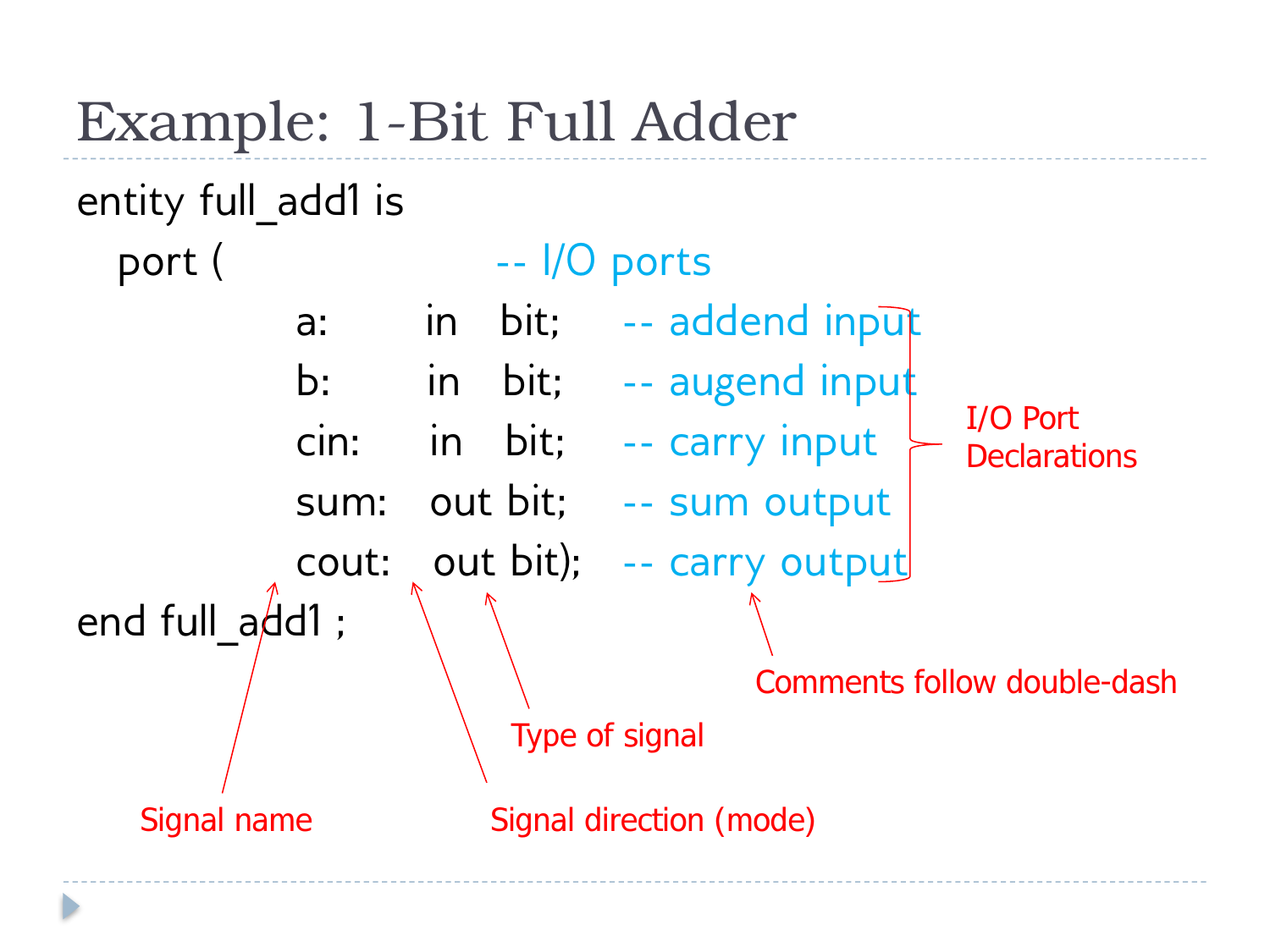

# Example: 1-Bit Full Adder
entity full_add1 is
   port (			-- I/O ports
		    a:       in   bit;	-- addend input
		    b:       in   bit;	-- augend input
		    cin:     in   bit;	-- carry input
		    sum:   out bit;	-- sum output
		    cout:   out bit);	-- carry output
end full_add1 ;

I/O Port
Declarations
Comments follow double-dash
Type of signal
Signal name
Signal direction (mode)